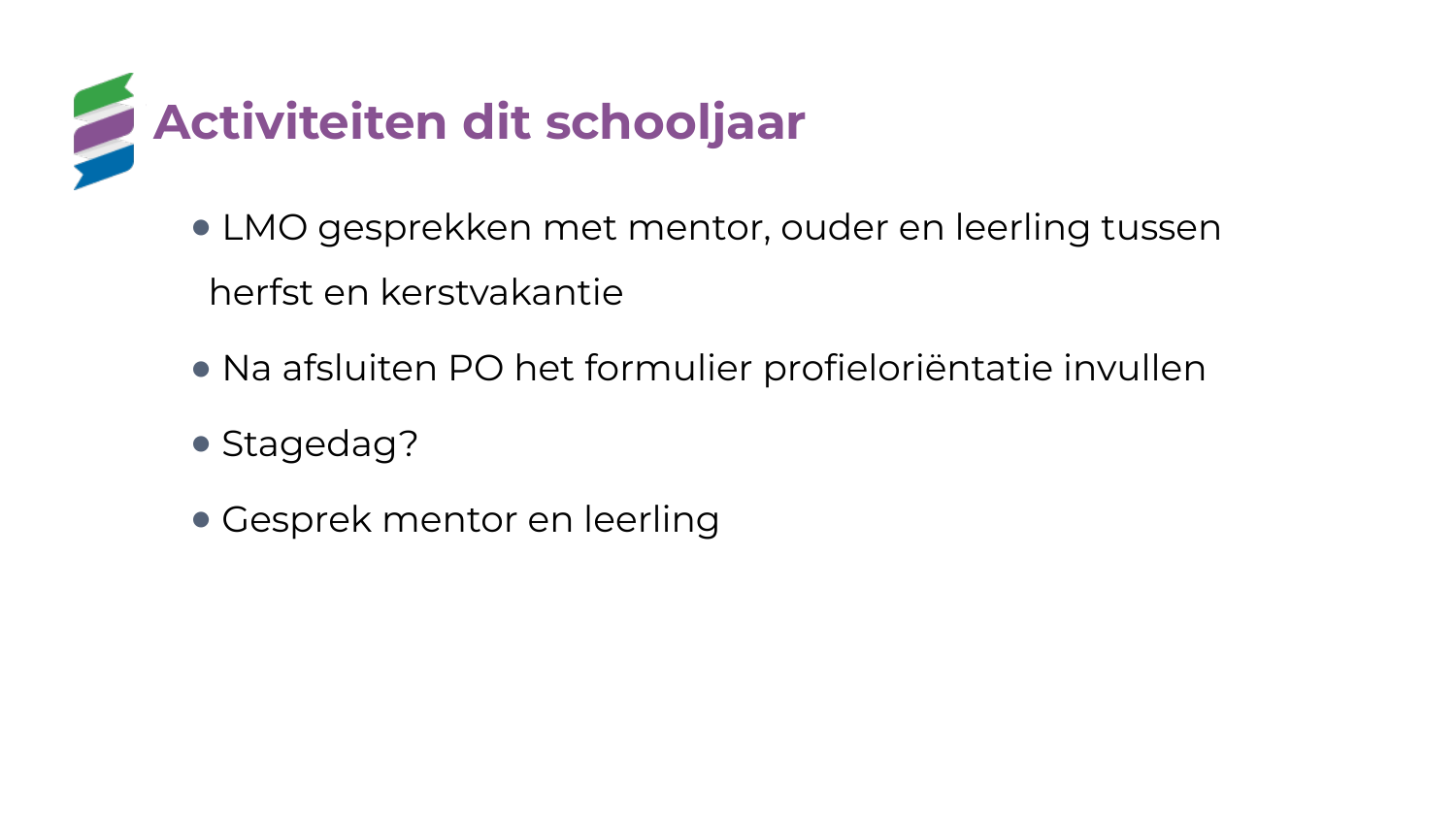

# Activiteiten dit schooljaar
 LMO gesprekken met mentor, ouder en leerling tussen herfst en kerstvakantie
 Na afsluiten PO het formulier profieloriëntatie invullen
 Stagedag?
 Gesprek mentor en leerling